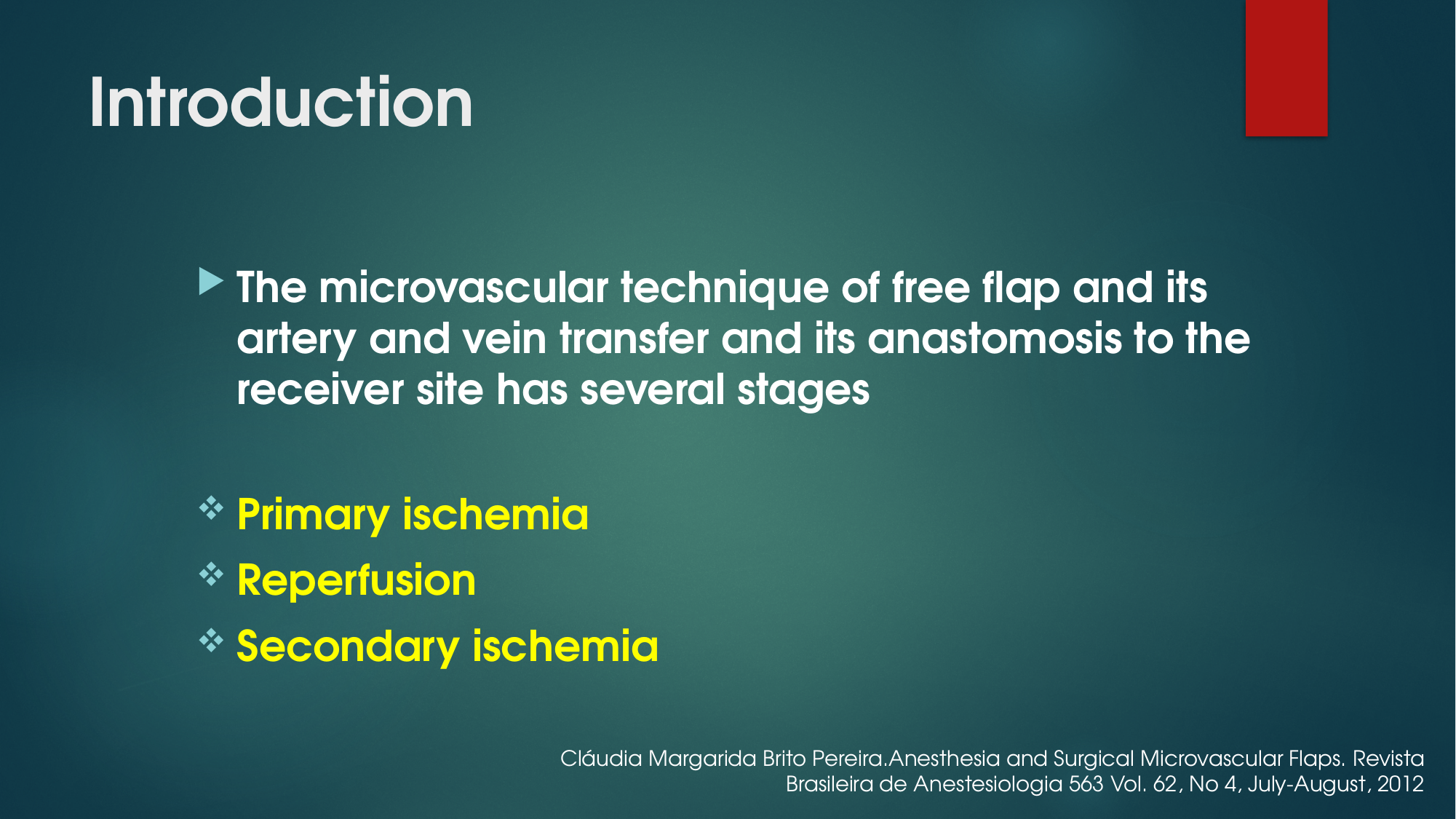

# Introduction
The microvascular technique of free flap and its artery and vein transfer and its anastomosis to the receiver site has several stages

Primary ischemia
Reperfusion
Secondary ischemia
Cláudia Margarida Brito Pereira.Anesthesia and Surgical Microvascular Flaps. Revista Brasileira de Anestesiologia 563 Vol. 62, No 4, July-August, 2012